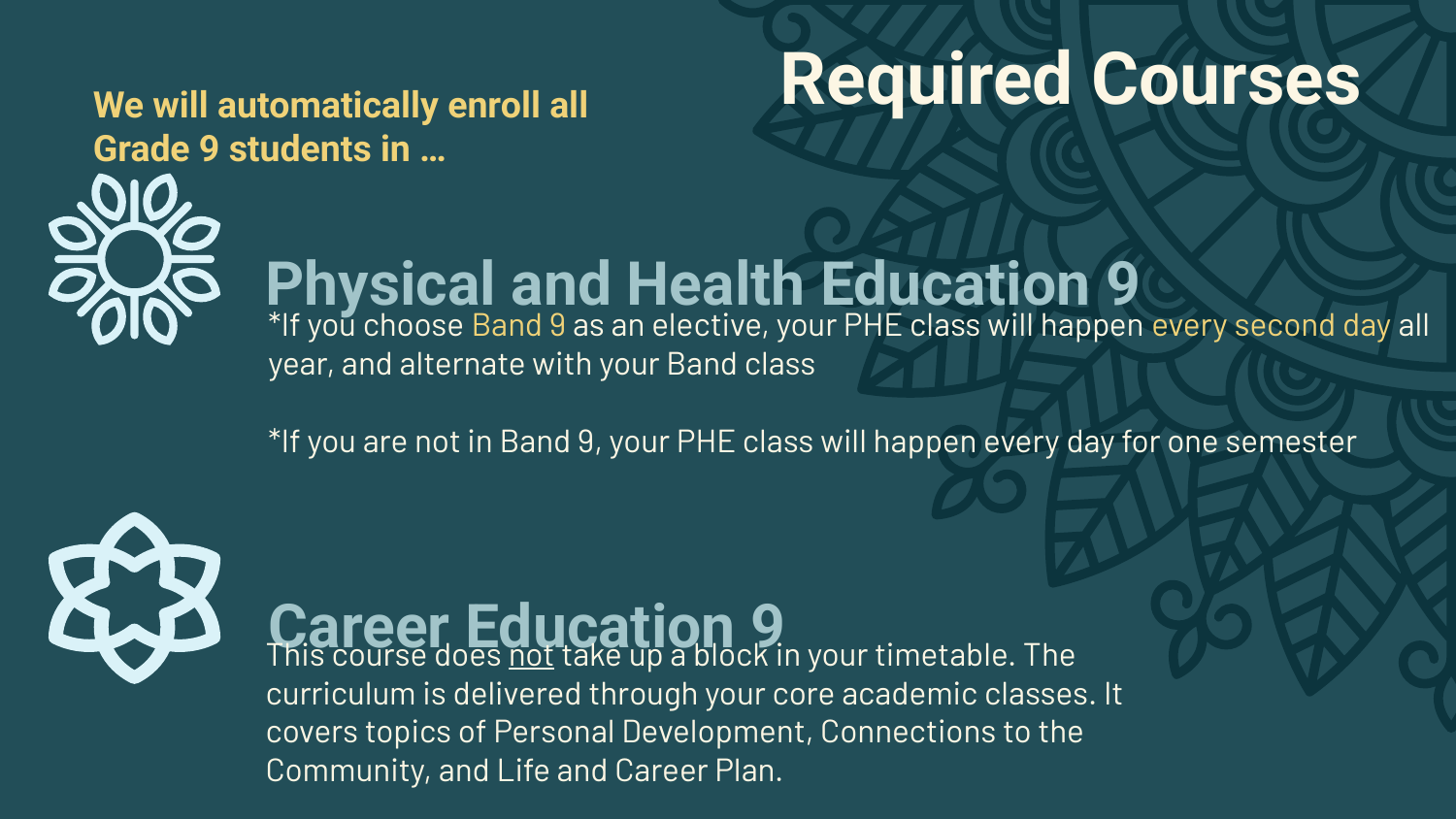

# Required Courses

We will automatically enroll all Grade 9 students in …

Physical and Health Education 9
*If you choose Band 9 as an elective, your PHE class will happen every second day all year, and alternate with your Band class
*If you are not in Band 9, your PHE class will happen every day for one semester

Career Education 9
This course does not take up a block in your timetable. The curriculum is delivered through your core academic classes. It covers topics of Personal Development, Connections to the Community, and Life and Career Plan.